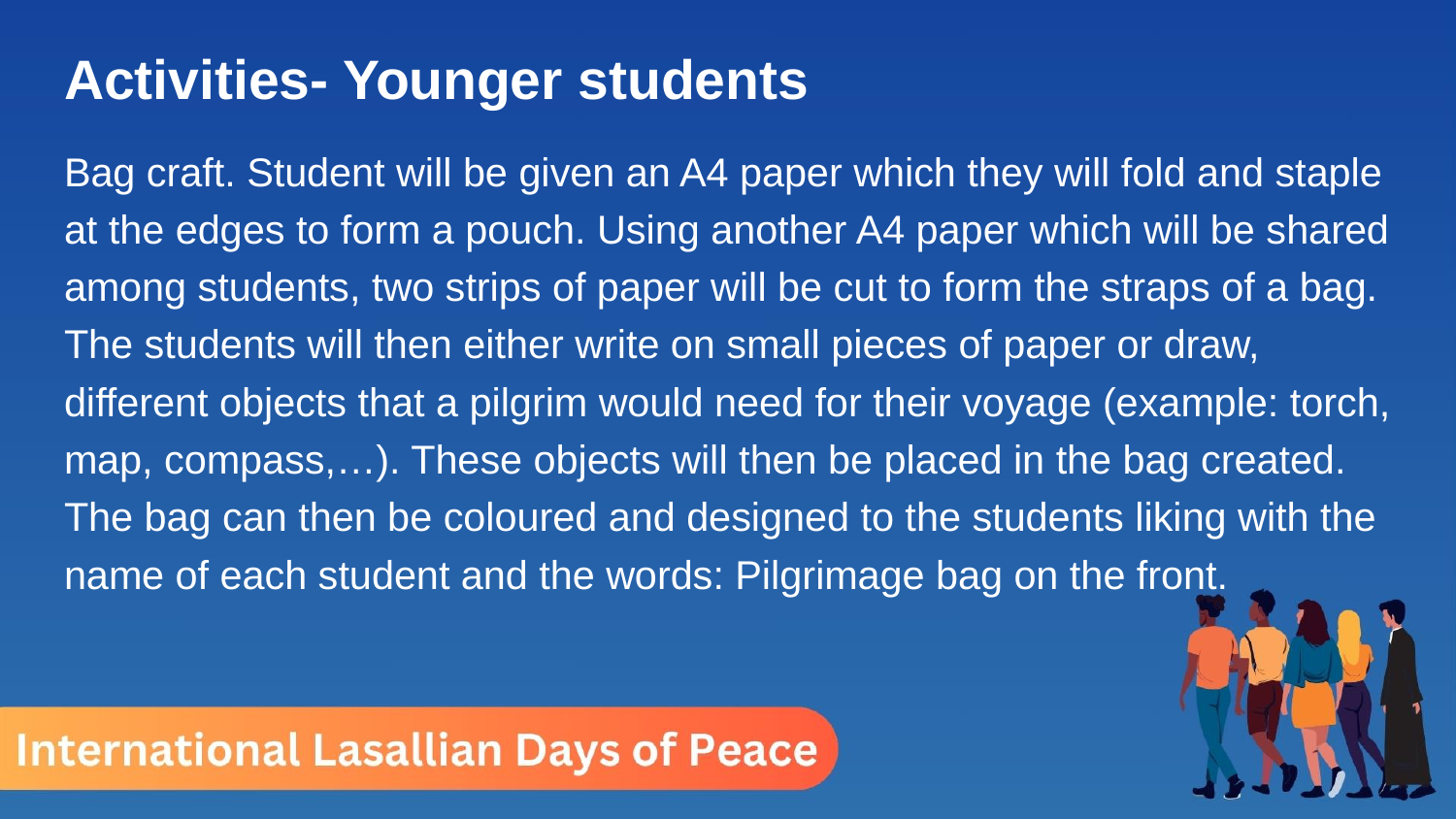

# Activities- Younger students
Bag craft. Student will be given an A4 paper which they will fold and staple at the edges to form a pouch. Using another A4 paper which will be shared among students, two strips of paper will be cut to form the straps of a bag. The students will then either write on small pieces of paper or draw, different objects that a pilgrim would need for their voyage (example: torch, map, compass,…). These objects will then be placed in the bag created. The bag can then be coloured and designed to the students liking with the name of each student and the words: Pilgrimage bag on the front.